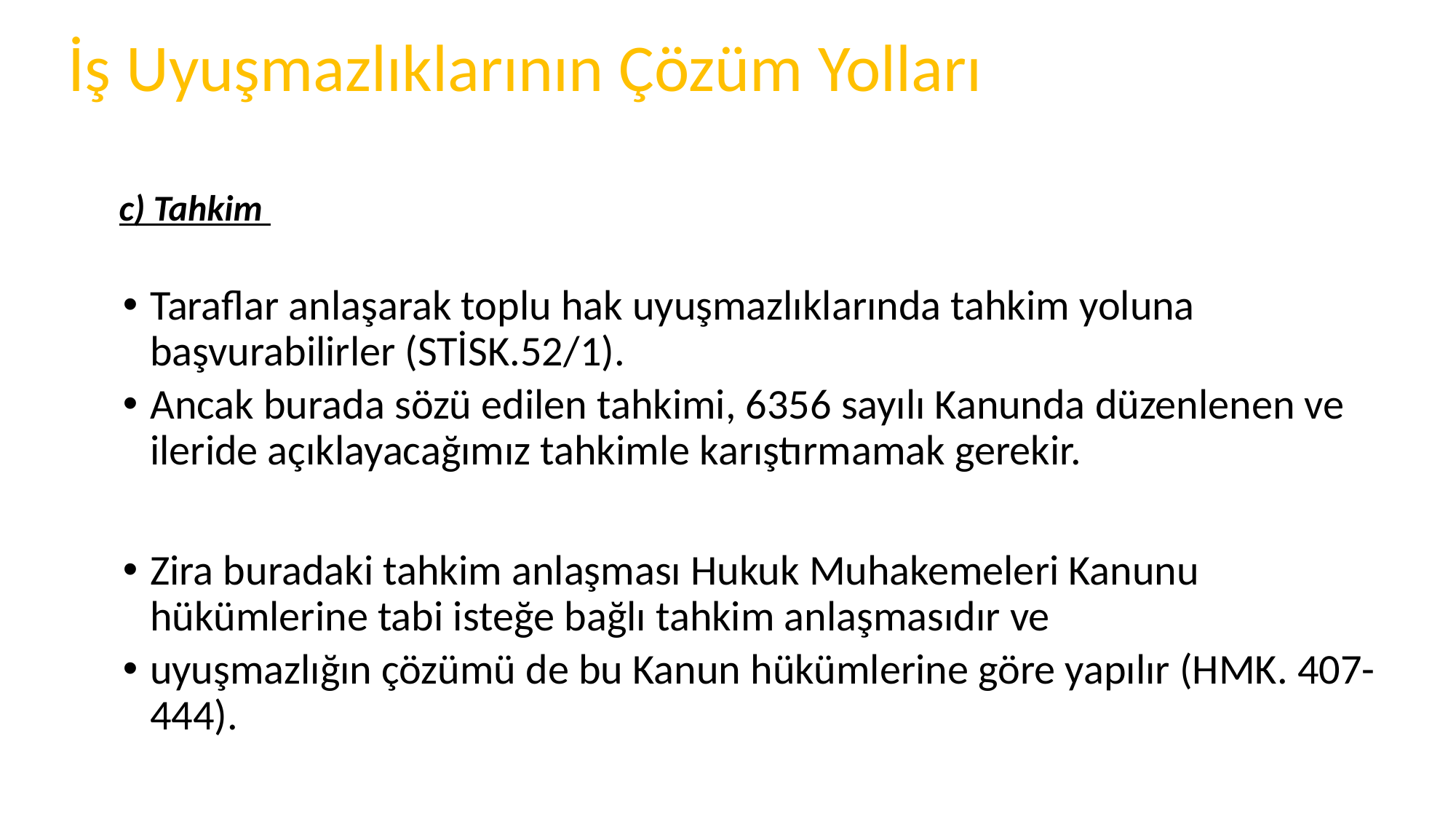

# İş Uyuşmazlıklarının Çözüm Yolları

c) Tahkim

Taraflar anlaşarak toplu hak uyuşmazlıklarında tahkim yoluna başvurabilirler (STİSK.52/1).
Ancak burada sözü edilen tahkimi, 6356 sayılı Kanunda düzenlenen ve ileride açıklayacağımız tahkimle karıştırmamak gerekir.

Zira buradaki tahkim anlaşması Hukuk Muhakemeleri Kanunu hükümlerine tabi isteğe bağlı tahkim anlaşmasıdır ve
uyuşmazlığın çözümü de bu Kanun hükümlerine göre yapılır (HMK. 407-444).